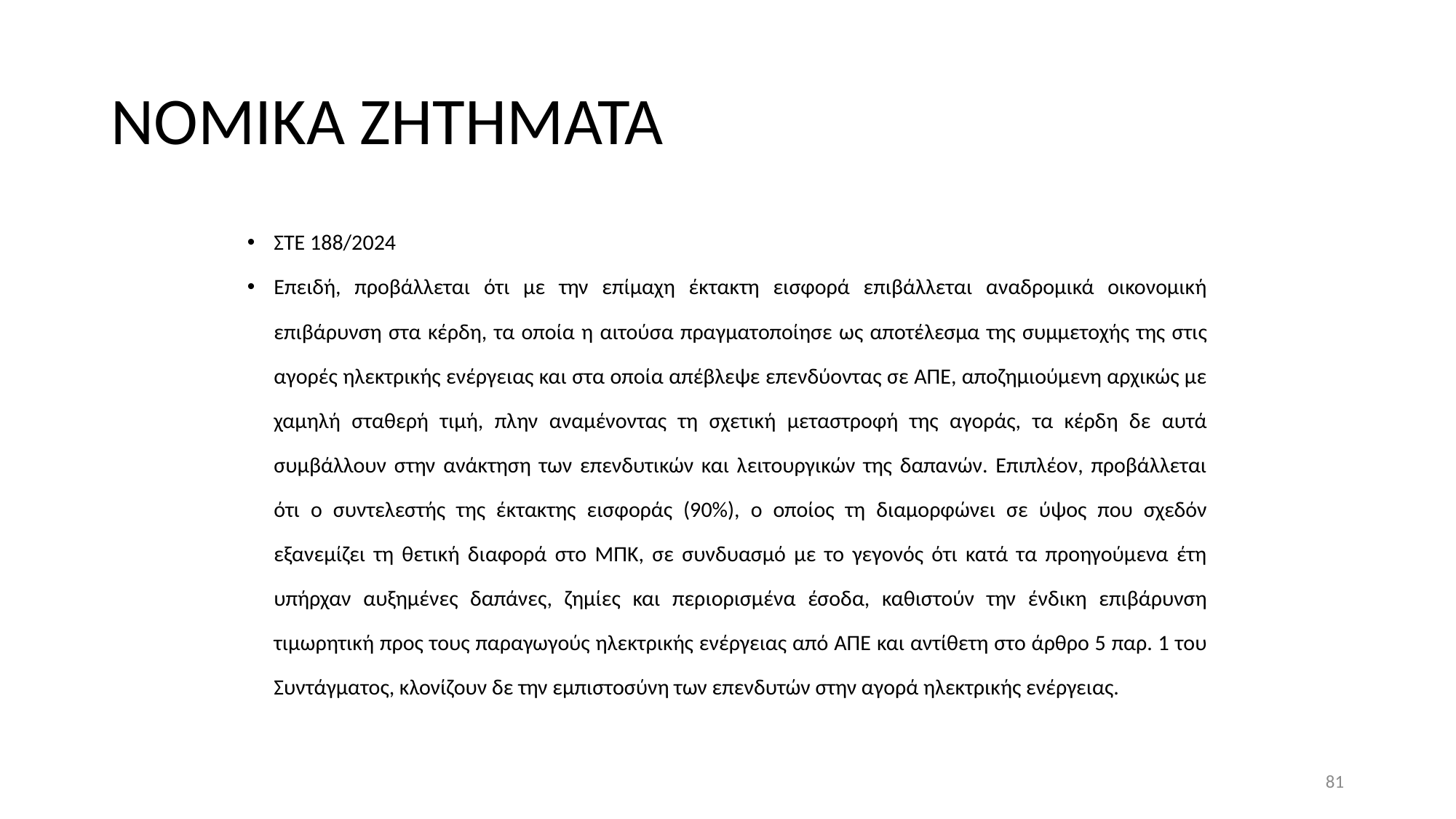

# ΝΟΜΙΚΑ ΖΗΤΗΜΑΤΑ
ΣΤΕ 188/2024
Επειδή, προβάλλεται ότι με την επίμαχη έκτακτη εισφορά επιβάλλεται αναδρομικά οικονομική επιβάρυνση στα κέρδη, τα οποία η αιτούσα πραγματοποίησε ως αποτέλεσμα της συμμετοχής της στις αγορές ηλεκτρικής ενέργειας και στα οποία απέβλεψε επενδύοντας σε ΑΠΕ, αποζημιούμενη αρχικώς με χαμηλή σταθερή τιμή, πλην αναμένοντας τη σχετική μεταστροφή της αγοράς, τα κέρδη δε αυτά συμβάλλουν στην ανάκτηση των επενδυτικών και λειτουργικών της δαπανών. Επιπλέον, προβάλλεται ότι ο συντελεστής της έκτακτης εισφοράς (90%), ο οποίος τη διαμορφώνει σε ύψος που σχεδόν εξανεμίζει τη θετική διαφορά στο ΜΠΚ, σε συνδυασμό με το γεγονός ότι κατά τα προηγούμενα έτη υπήρχαν αυξημένες δαπάνες, ζημίες και περιορισμένα έσοδα, καθιστούν την ένδικη επιβάρυνση τιμωρητική προς τους παραγωγούς ηλεκτρικής ενέργειας από ΑΠΕ και αντίθετη στο άρθρο 5 παρ. 1 του Συντάγματος, κλονίζουν δε την εμπιστοσύνη των επενδυτών στην αγορά ηλεκτρικής ενέργειας.
81